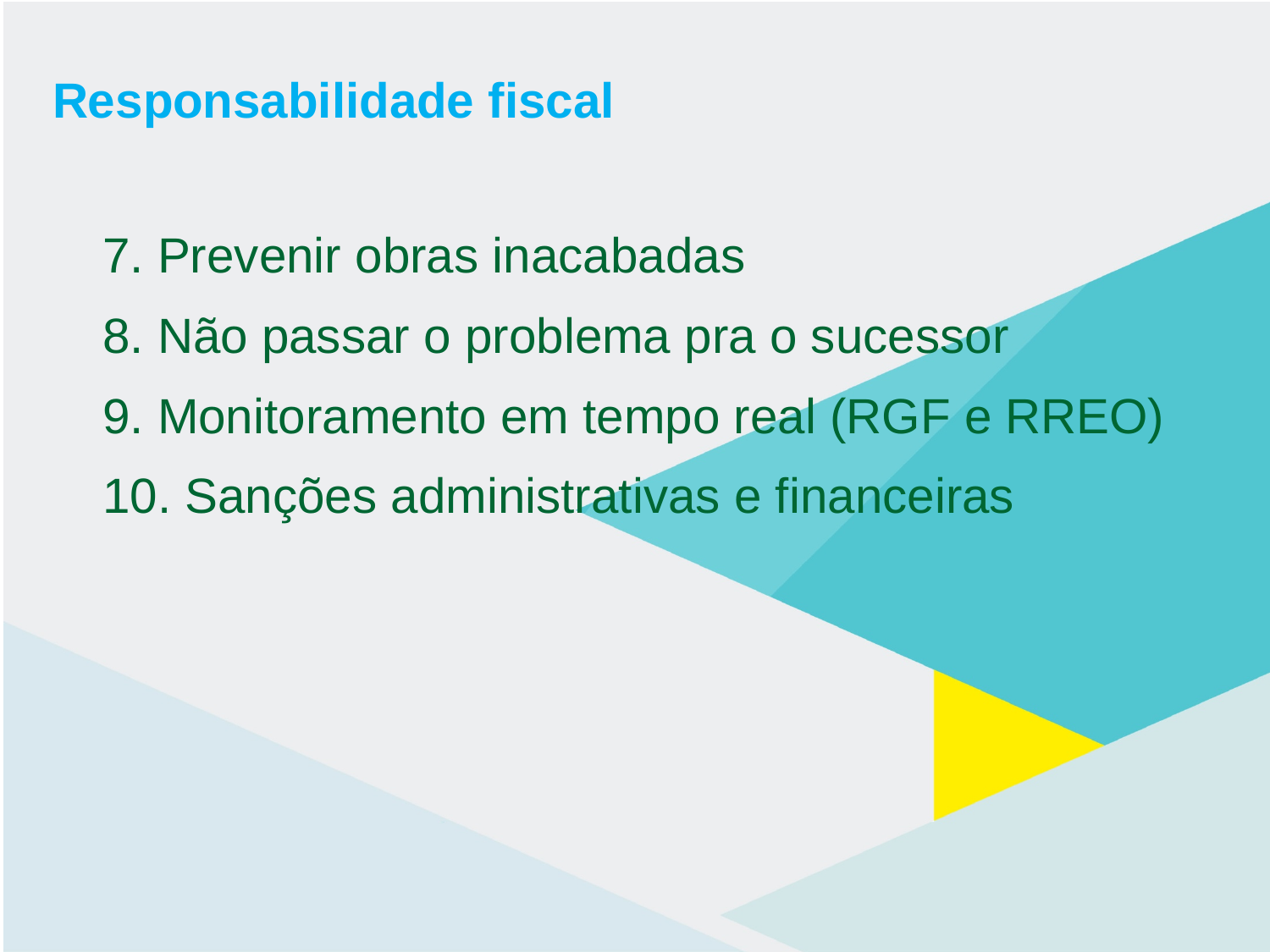

# Responsabilidade fiscal
7. Prevenir obras inacabadas
8. Não passar o problema pra o sucessor
9. Monitoramento em tempo real (RGF e RREO)
10. Sanções administrativas e financeiras